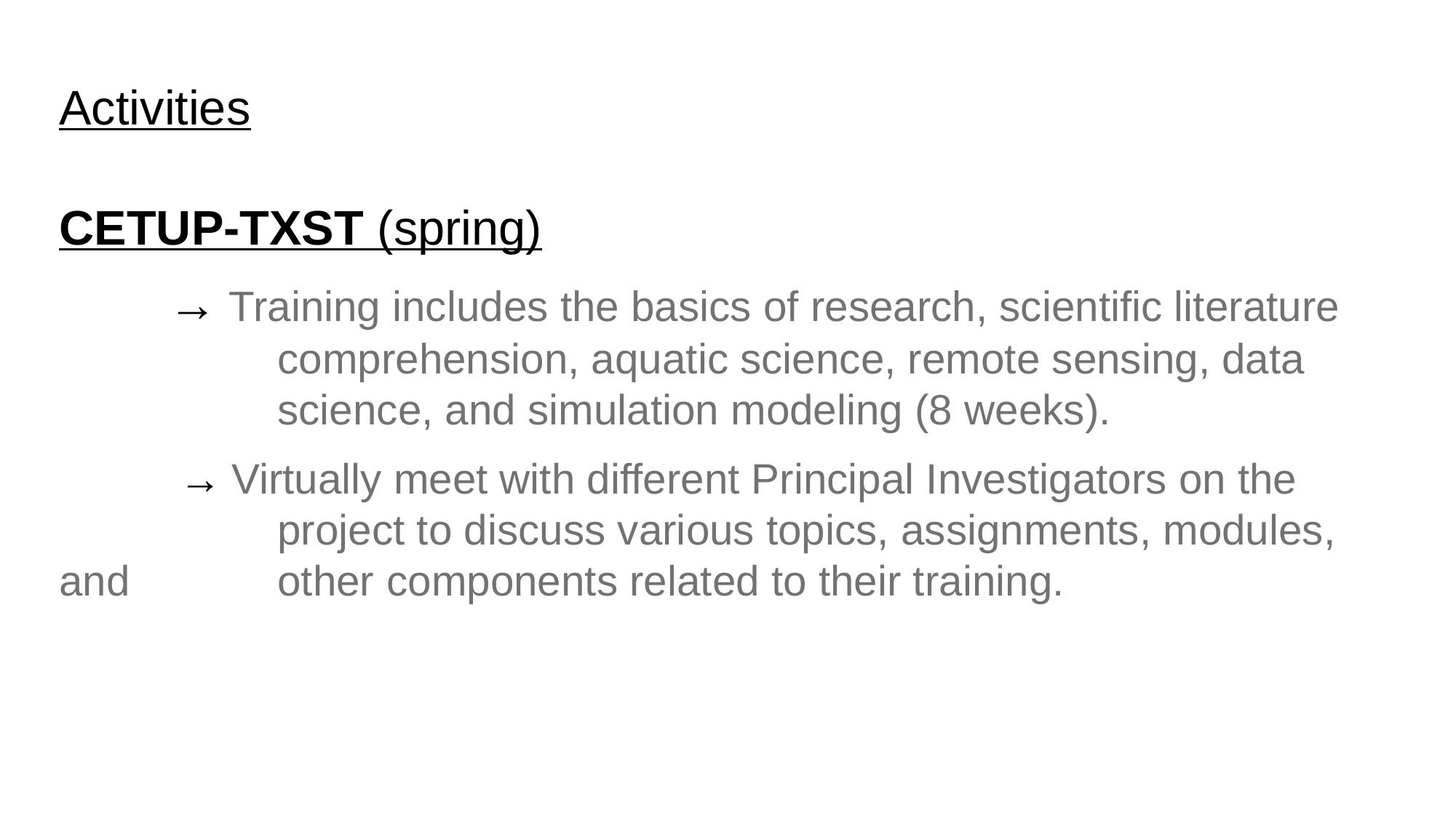

Activities

CETUP-TXST (spring)
	→ Training includes the basics of research, scientific literature 			comprehension, aquatic science, remote sensing, data 			science, and simulation modeling (8 weeks).
	 → Virtually meet with different Principal Investigators on the 			project to discuss various topics, assignments, modules, and 		other 	components related to their training.